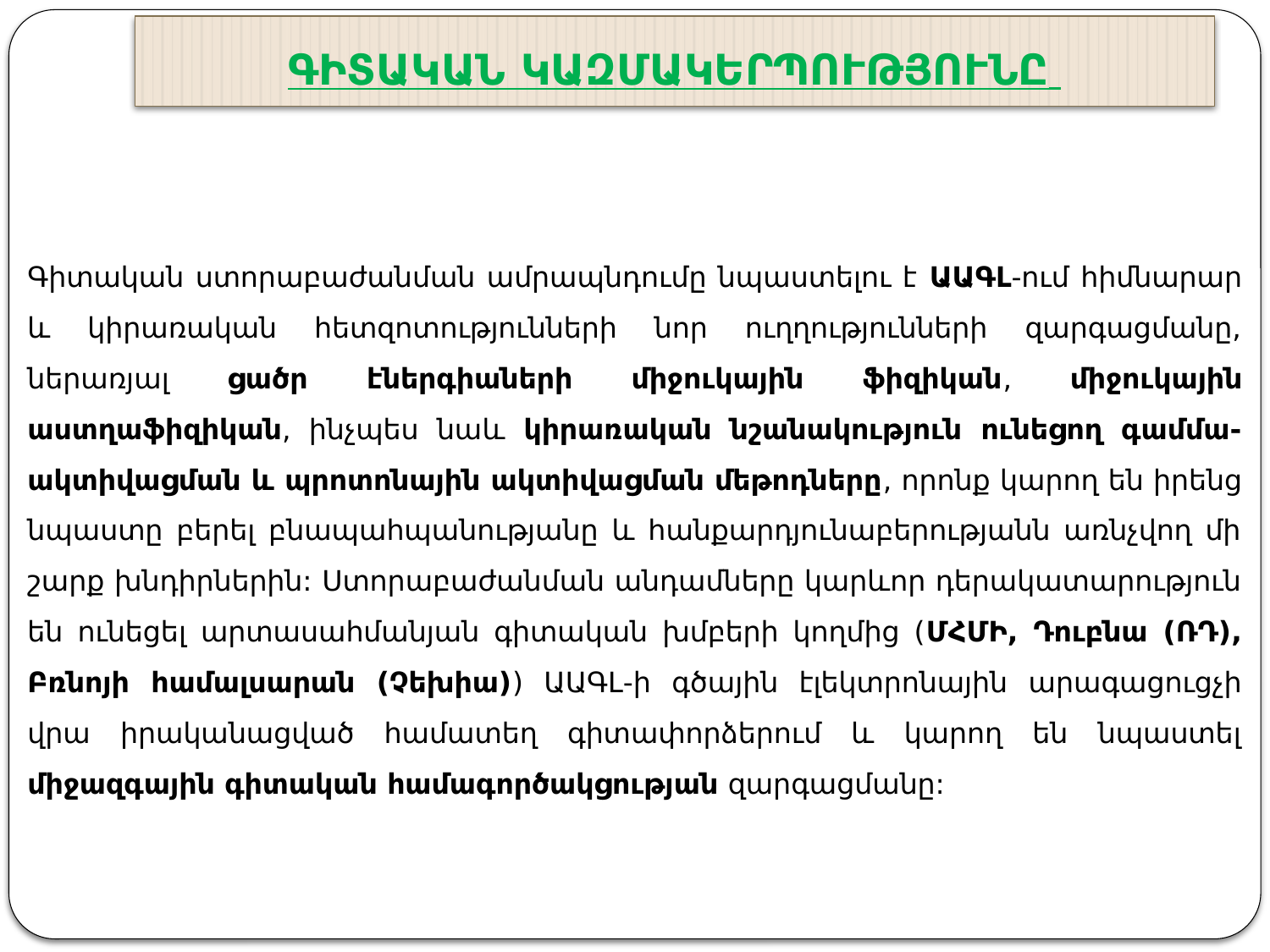

# Գիտական կազմակերպությունը
Գիտական ստորաբաժանման ամրապնդումը նպաստելու է ԱԱԳԼ-ում հիմնարար և կիրառական հետզոտությունների նոր ուղղությունների զարգացմանը, ներառյալ ցածր էներգիաների միջուկային ֆիզիկան, միջուկային աստղաֆիզիկան, ինչպես նաև կիրառական նշանակություն ունեցող գամմա-ակտիվացման և պրոտոնային ակտիվացման մեթոդները, որոնք կարող են իրենց նպաստը բերել բնապահպանությանը և հանքարդյունաբերությանն առնչվող մի շարք խնդիրներին: Ստորաբաժանման անդամները կարևոր դերակատարություն են ունեցել արտասահմանյան գիտական խմբերի կողմից (ՄՀՄԻ, Դուբնա (ՌԴ), Բռնոյի համալսարան (Չեխիա)) ԱԱԳԼ-ի գծային էլեկտրոնային արագացուցչի վրա իրականացված համատեղ գիտափորձերում և կարող են նպաստել միջազգային գիտական համագործակցության զարգացմանը: